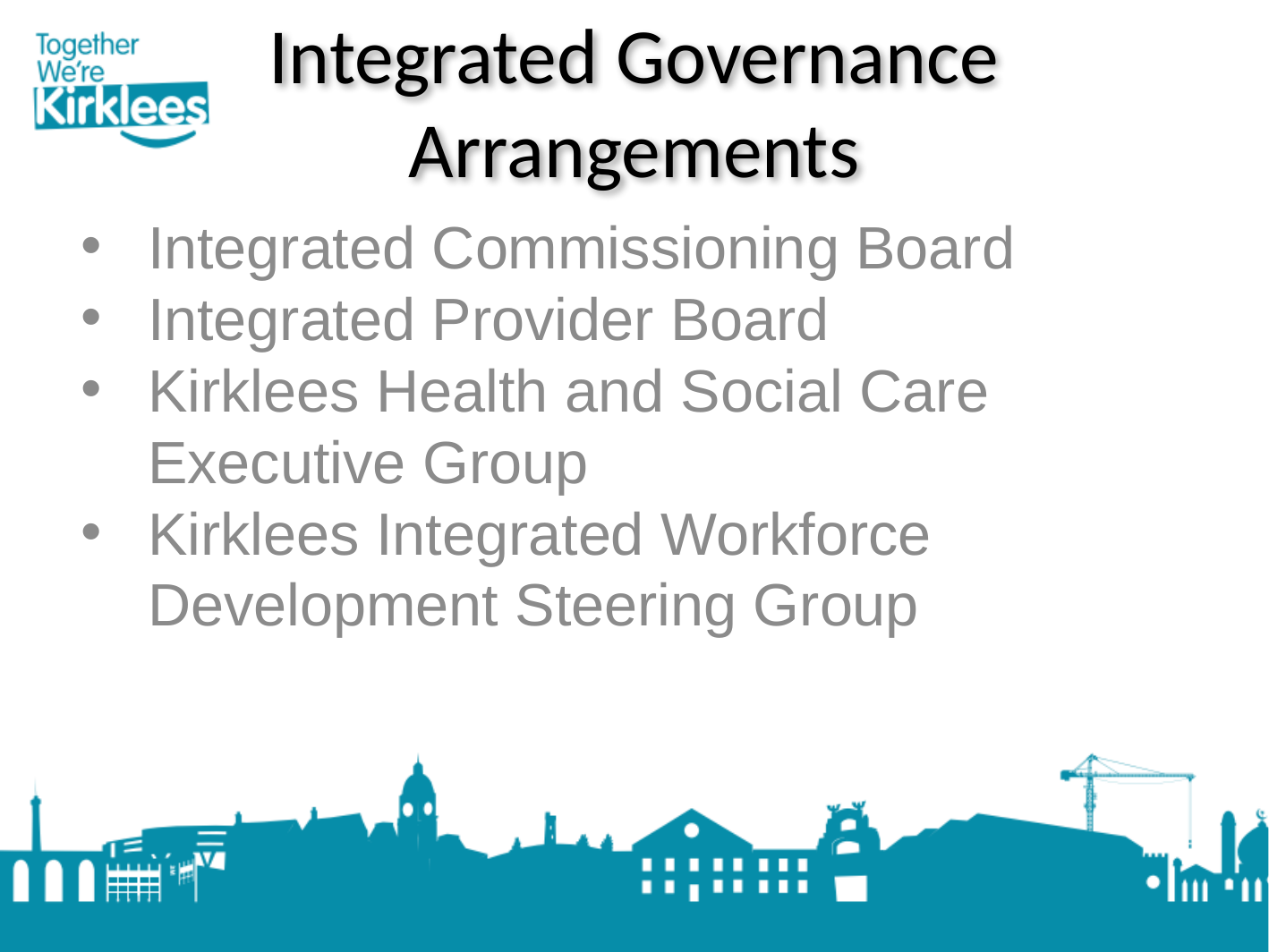

# Integrated Governance Arrangements
Integrated Commissioning Board
Integrated Provider Board
Kirklees Health and Social Care Executive Group
Kirklees Integrated Workforce Development Steering Group